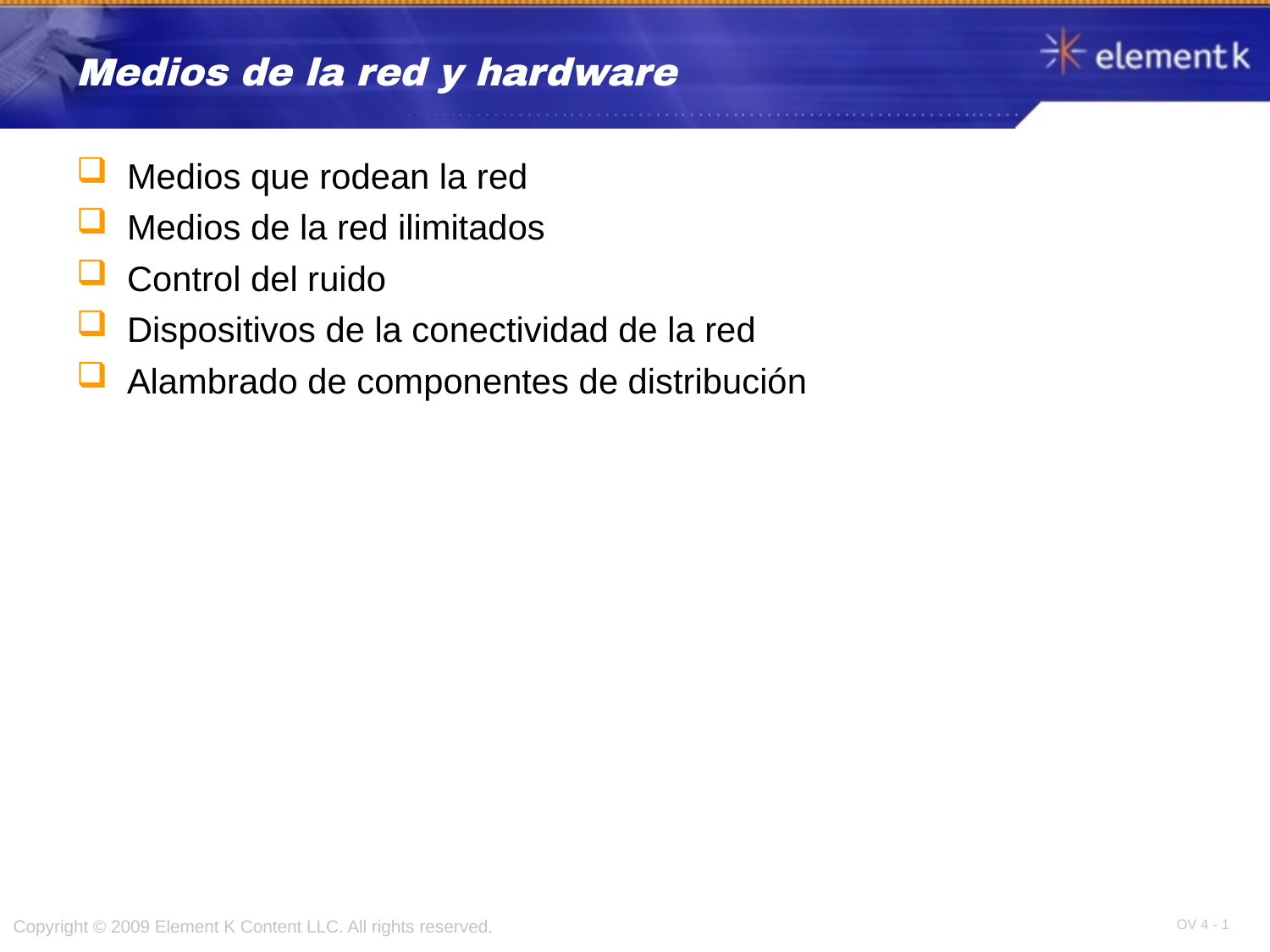

# Medios de la red y hardware
Medios que rodean la red
Medios de la red ilimitados
Control del ruido
Dispositivos de la conectividad de la red
Alambrado de componentes de distribución